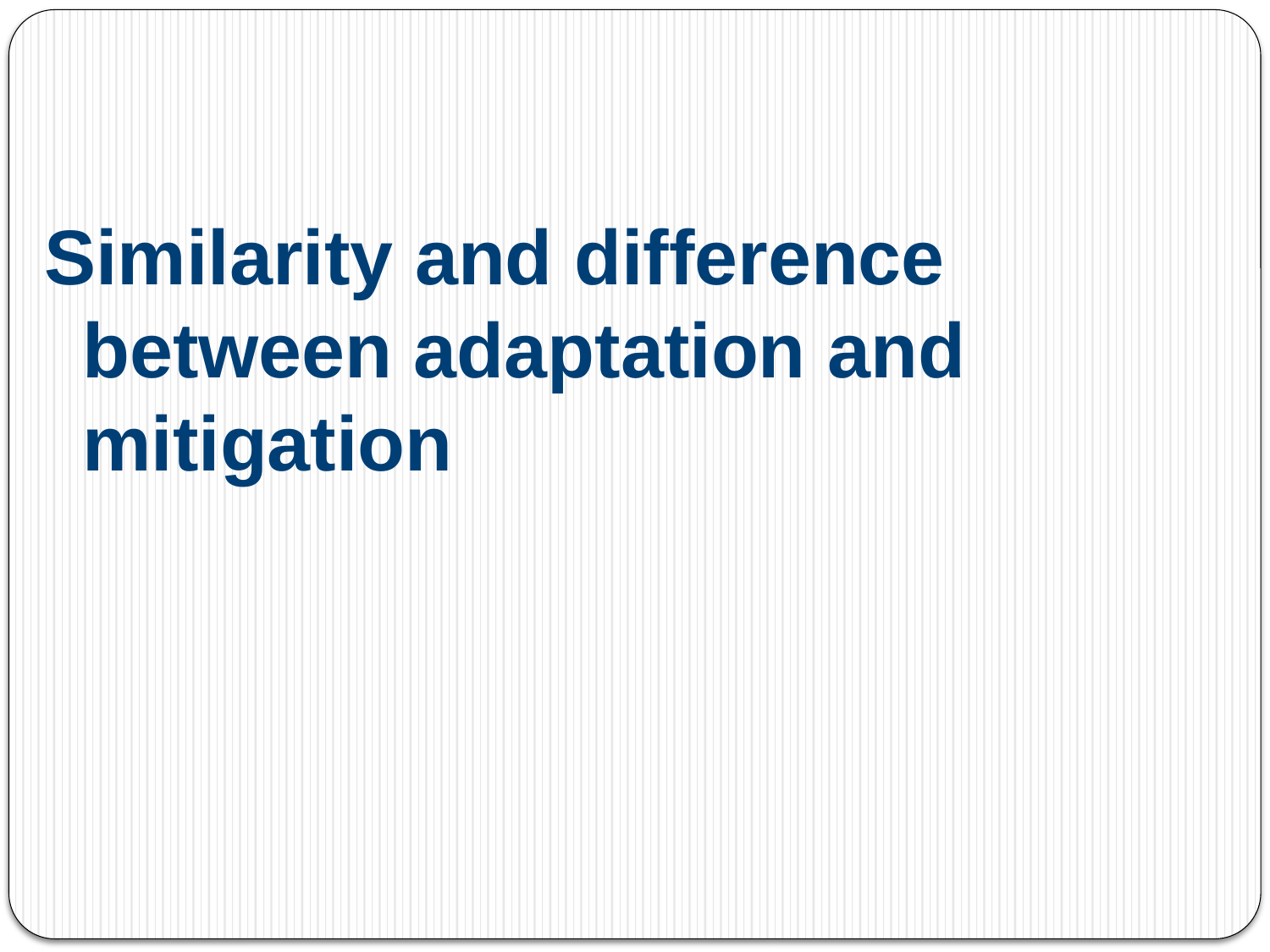

Similarity and difference between adaptation and mitigation